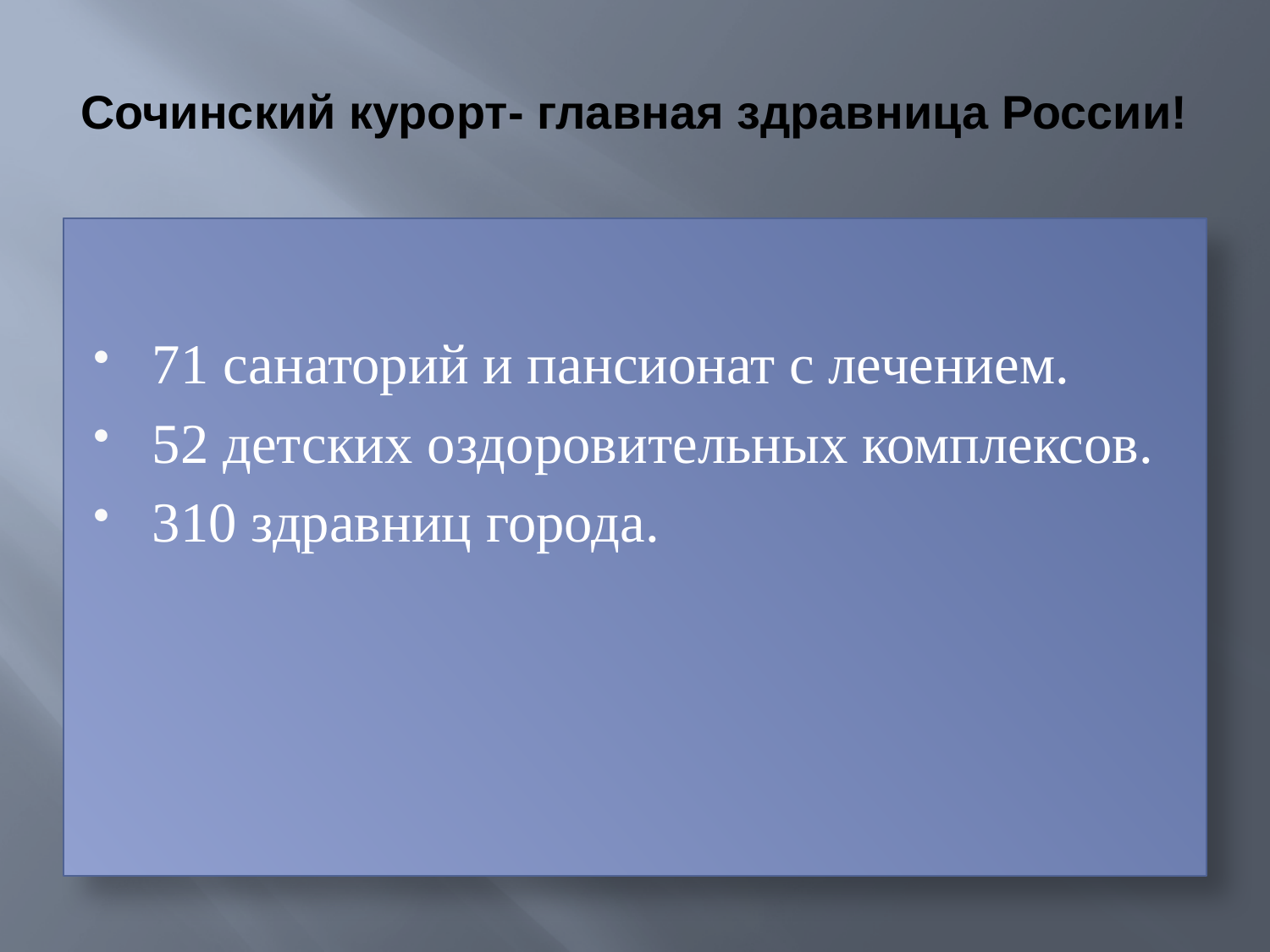

# Сочинский курорт- главная здравница России!

71 санаторий и пансионат с лечением.
52 детских оздоровительных комплексов.
310 здравниц города.